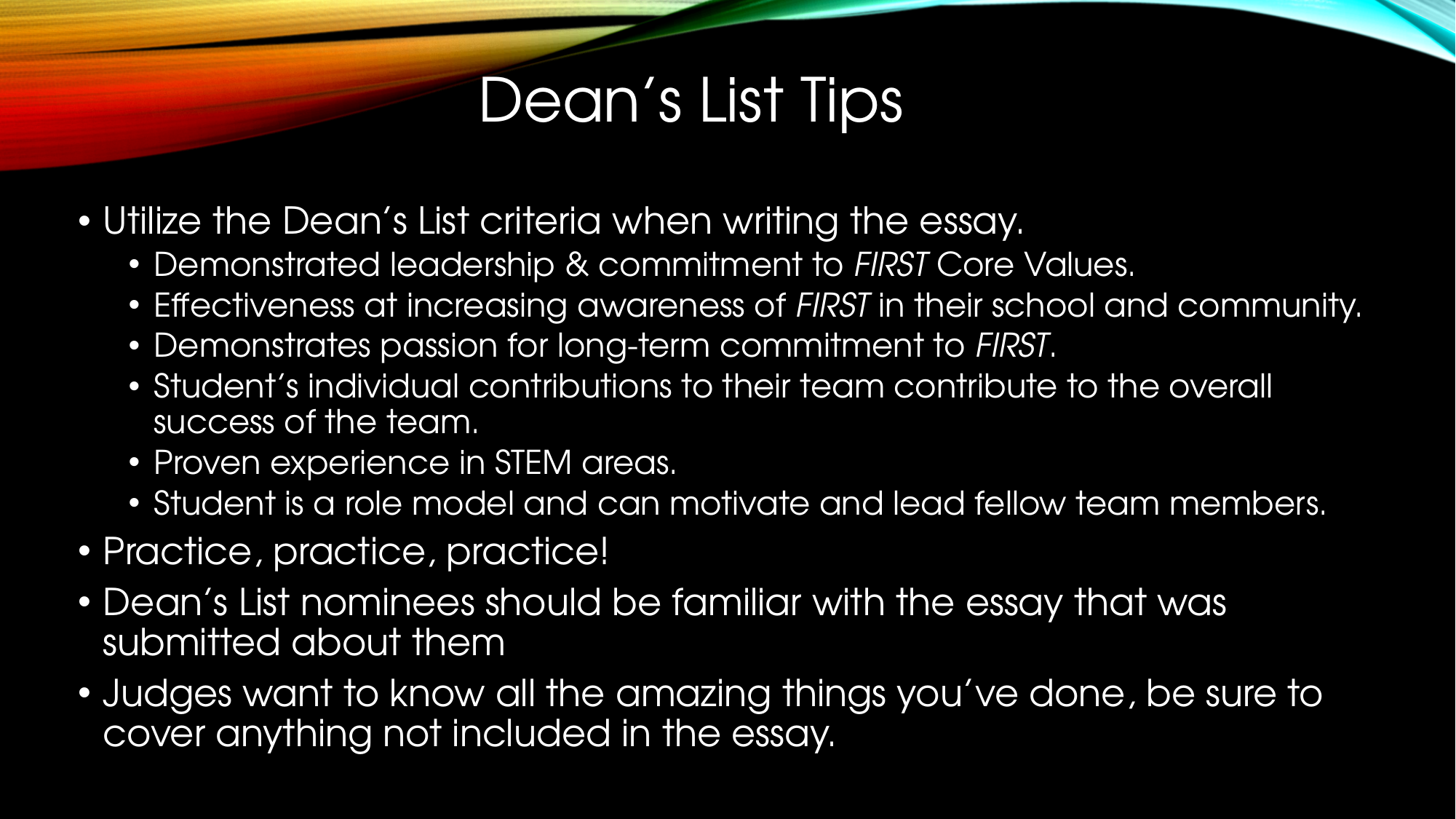

# Dean’s List Tips
Utilize the Dean’s List criteria when writing the essay.
Demonstrated leadership & commitment to FIRST Core Values.
Effectiveness at increasing awareness of FIRST in their school and community.
Demonstrates passion for long-term commitment to FIRST.
Student’s individual contributions to their team contribute to the overall success of the team.
Proven experience in STEM areas.
Student is a role model and can motivate and lead fellow team members.
Practice, practice, practice!
Dean’s List nominees should be familiar with the essay that was submitted about them
Judges want to know all the amazing things you’ve done, be sure to cover anything not included in the essay.